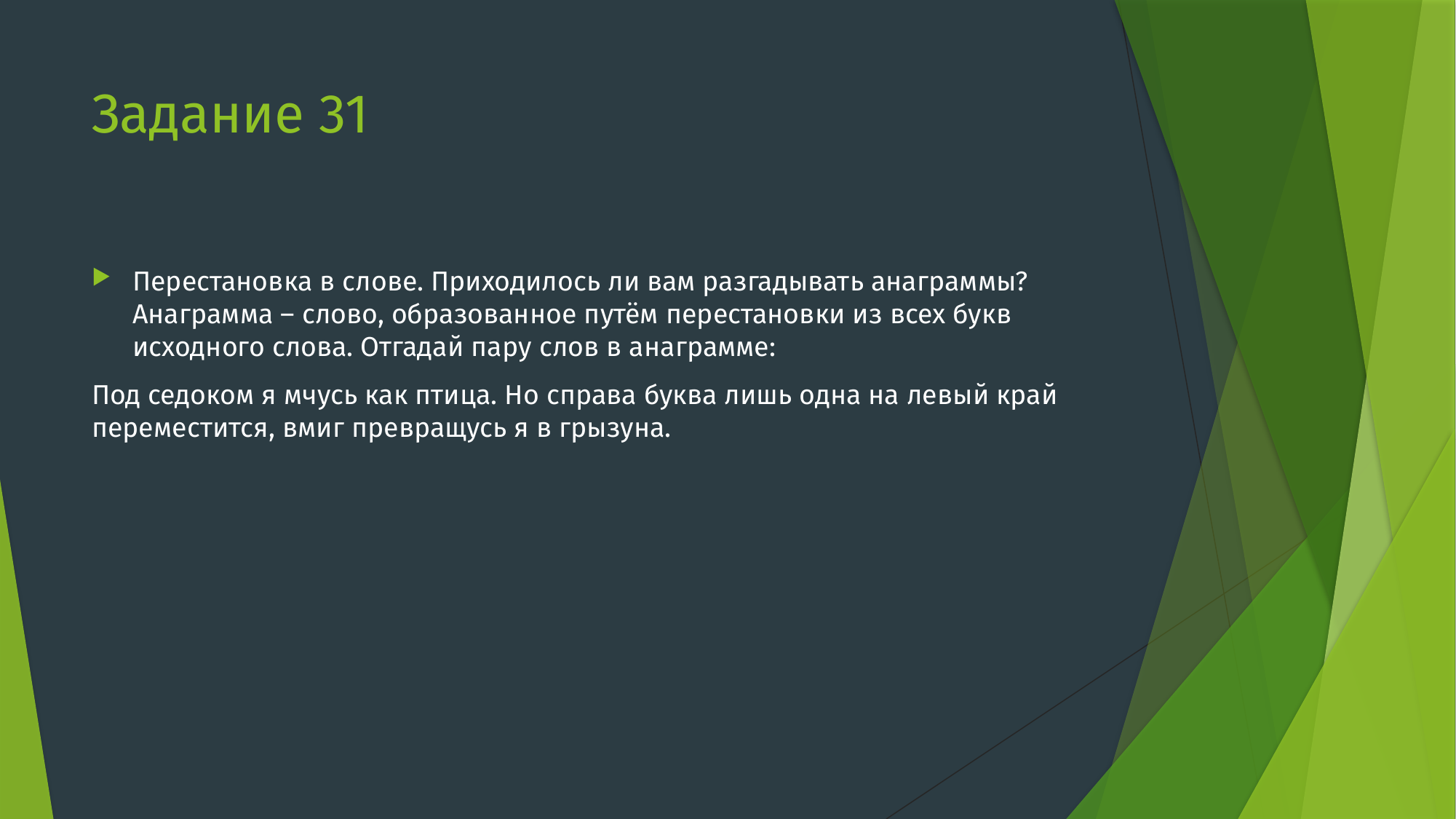

# Задание 31
Перестановка в слове. Приходилось ли вам разгадывать анаграммы? Анаграмма – слово, образованное путём перестановки из всех букв исходного слова. Отгадай пару слов в анаграмме:
Под седоком я мчусь как птица. Но справа буква лишь одна на левый край переместится, вмиг превращусь я в грызуна.